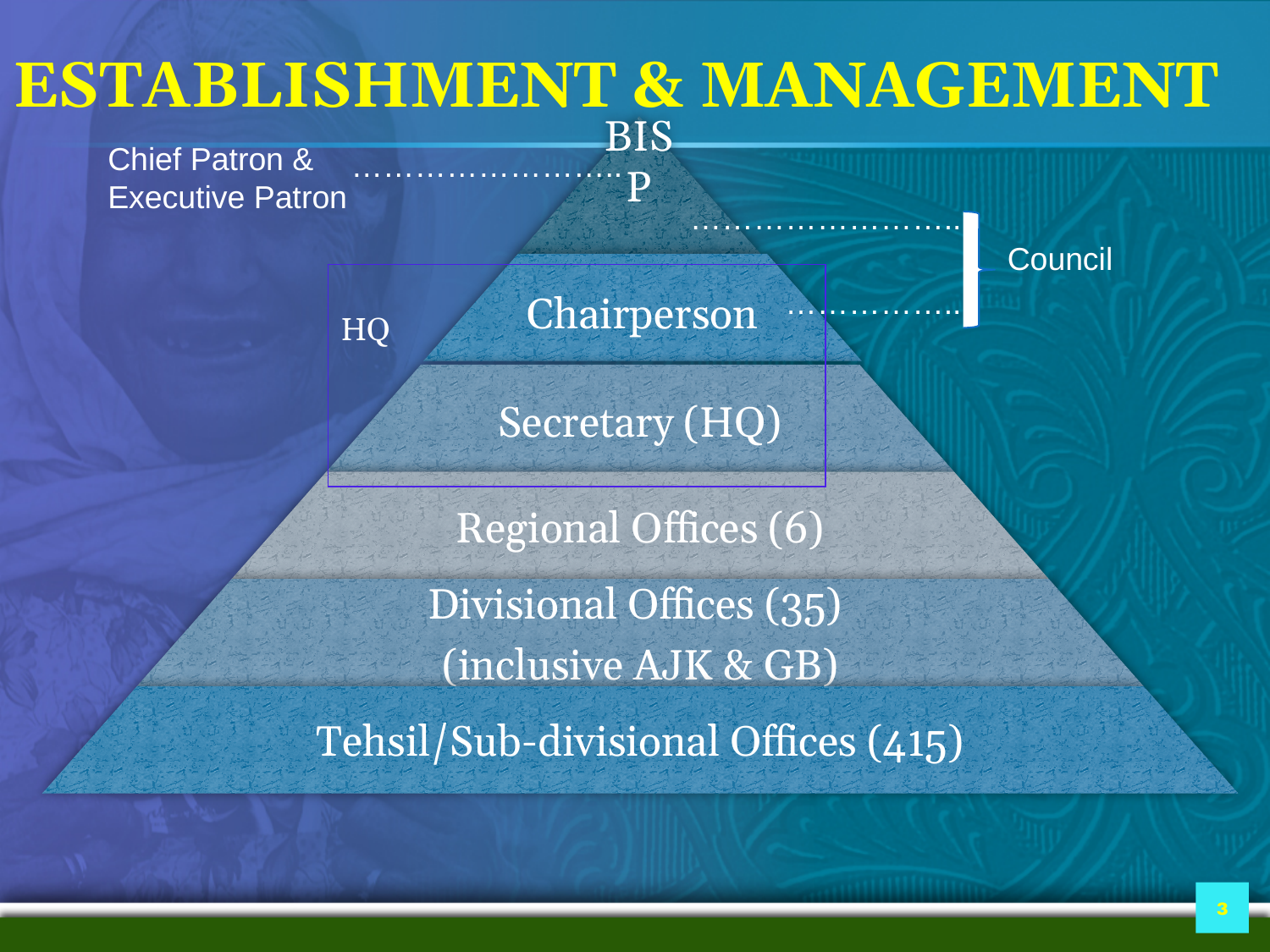

# ESTABLISHMENT & MANAGEMENT

BISP
 Board
Chairperson
Secretary (HQ)
Regional Offices (6)
Divisional Offices (35)
(inclusive AJK & GB)
Tehsil/Sub-divisional Offices (415)
Chief Patron & Executive Patron
……………………..

……………………..

Council
| HQ |
| --- |
……………..

3